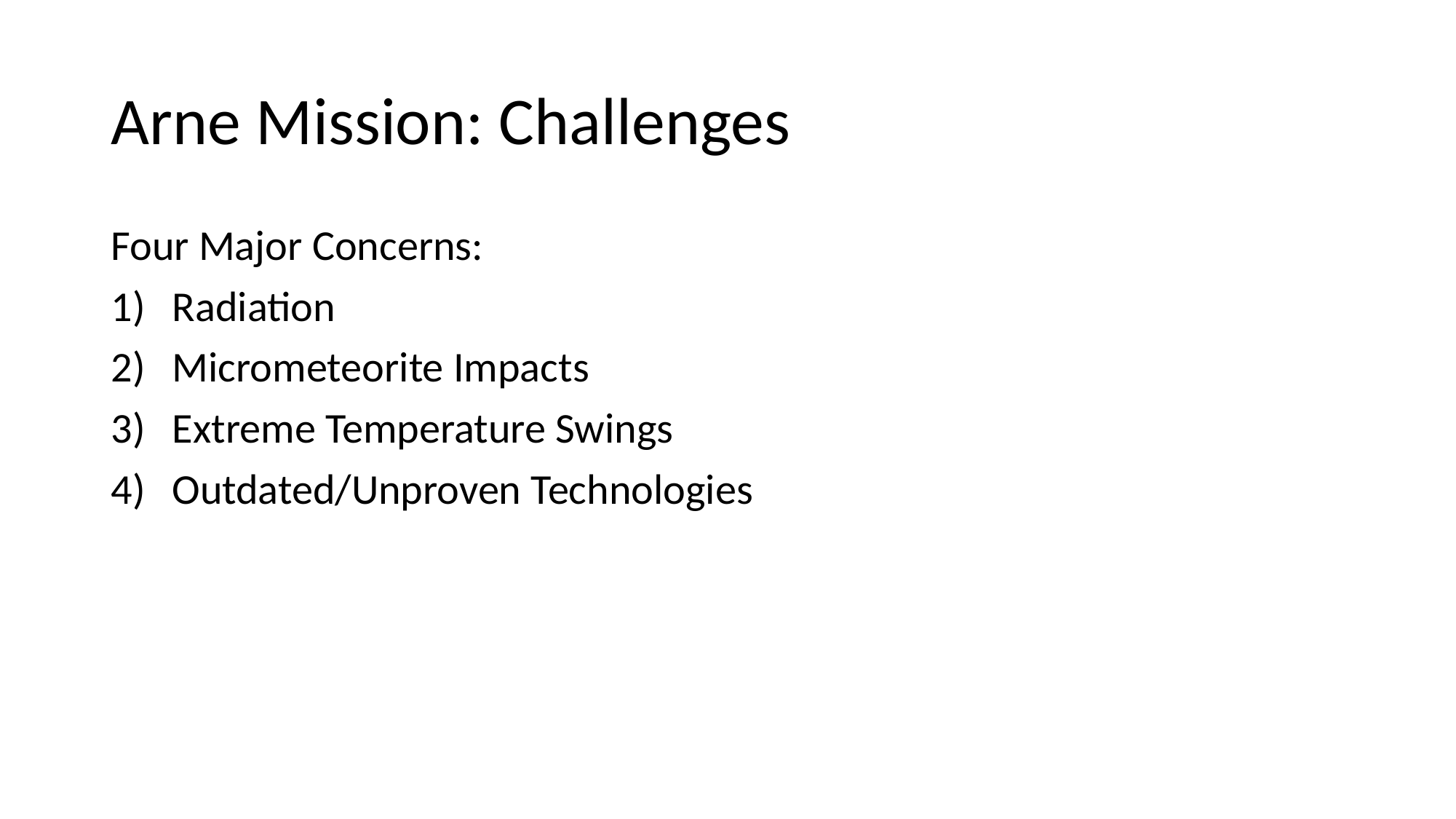

# Arne Mission: Challenges
Four Major Concerns:
Radiation
Micrometeorite Impacts
Extreme Temperature Swings
Outdated/Unproven Technologies